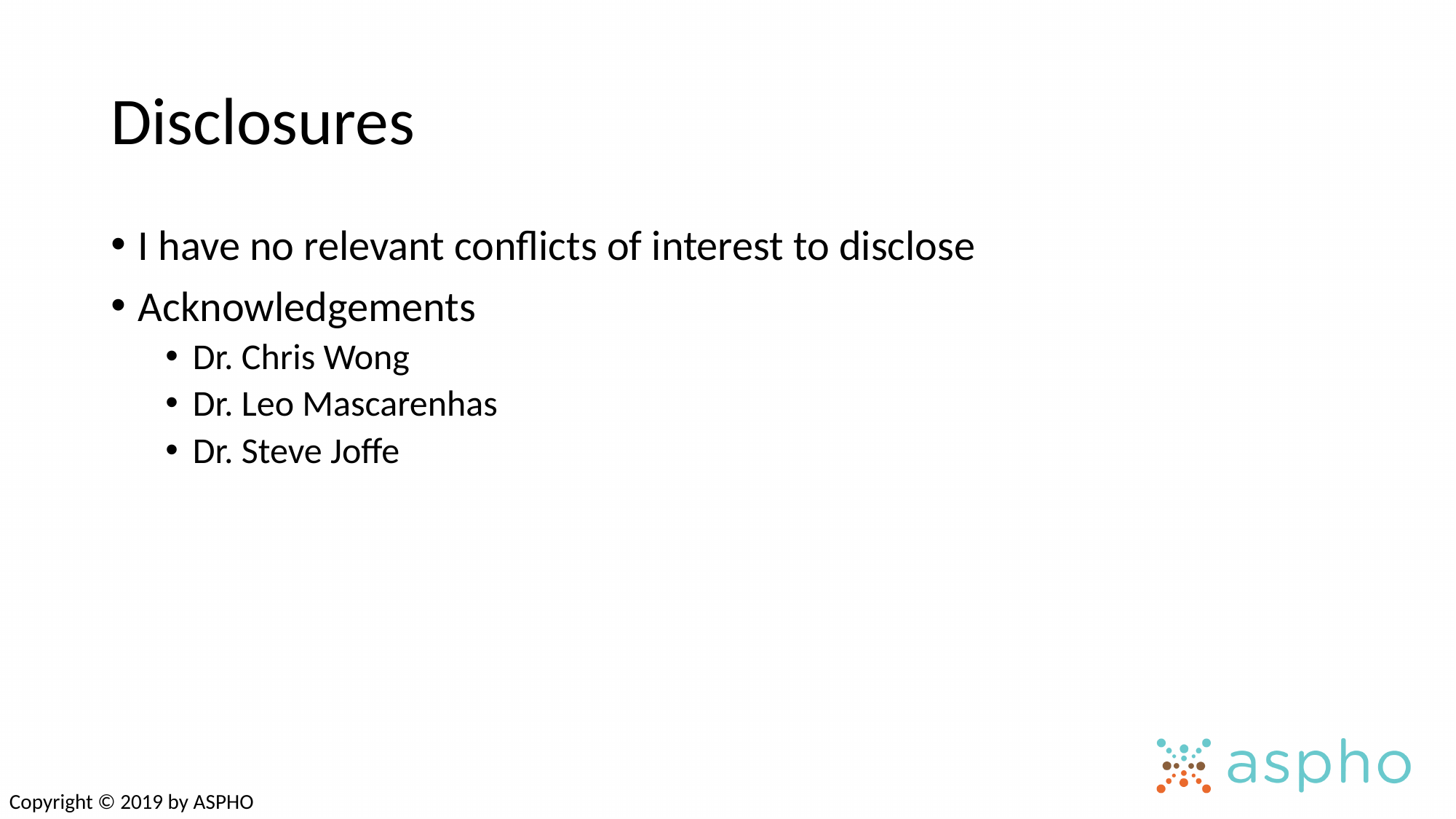

# Disclosures
I have no relevant conflicts of interest to disclose
Acknowledgements
Dr. Chris Wong
Dr. Leo Mascarenhas
Dr. Steve Joffe
Copyright © 2019 by ASPHO